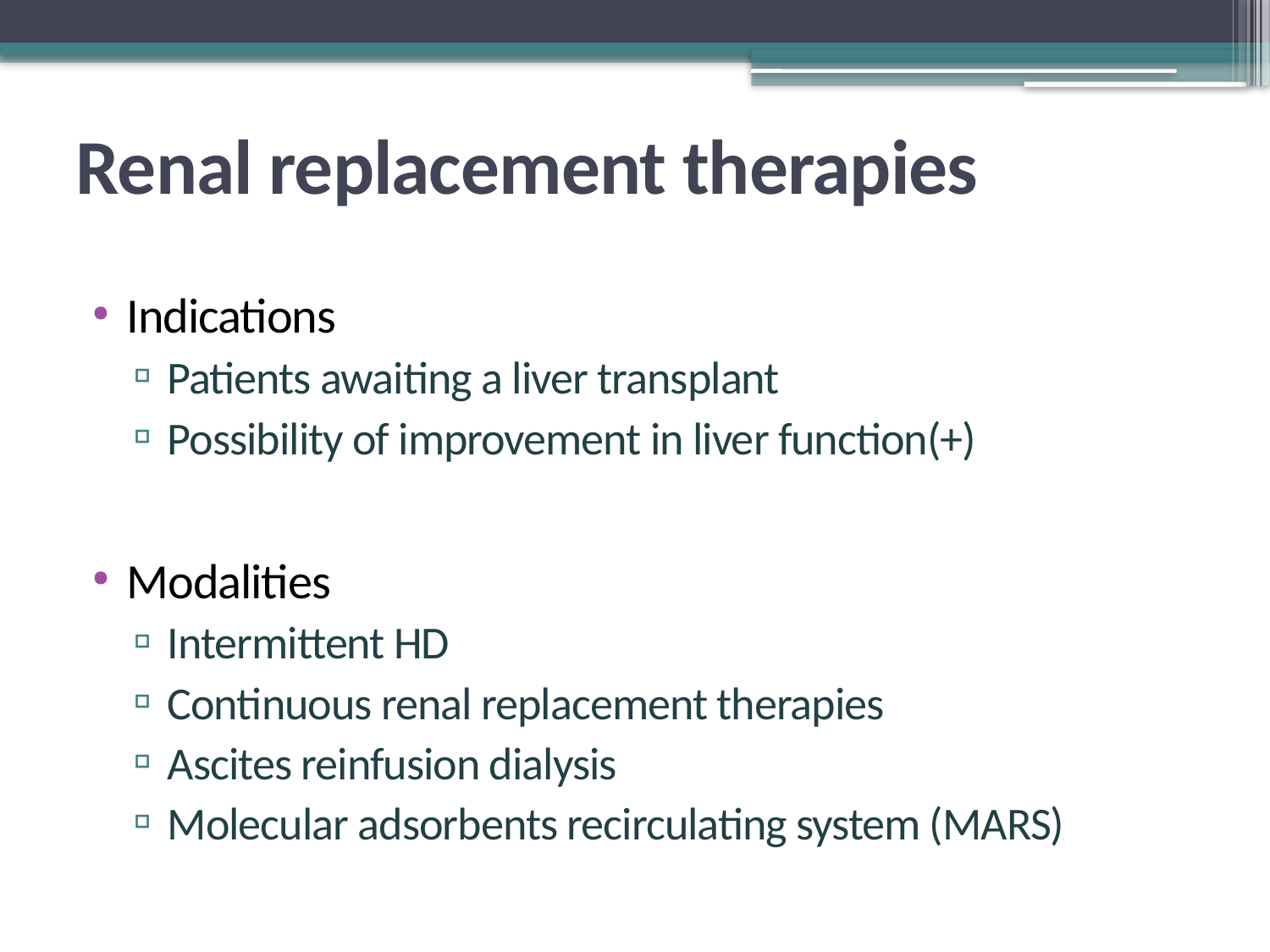

# Renal replacement therapies
Indications
Patients awaiting a liver transplant
Possibility of improvement in liver function(+)

Modalities
Intermittent HD
Continuous renal replacement therapies
Ascites reinfusion dialysis
Molecular adsorbents recirculating system (MARS)